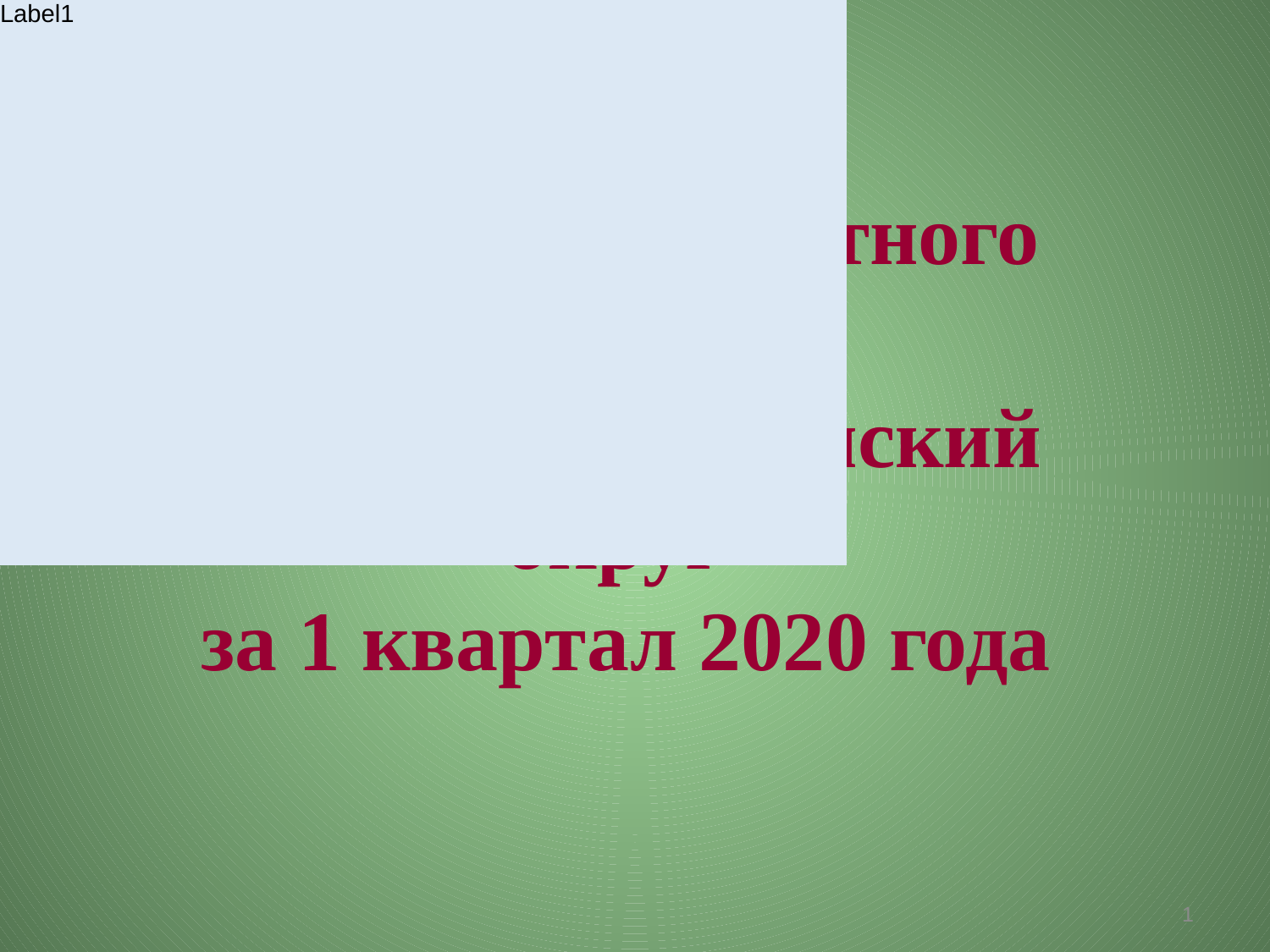

Исполнение местного бюджета
МО Красноуфимский округ
за 1 квартал 2020 года
1